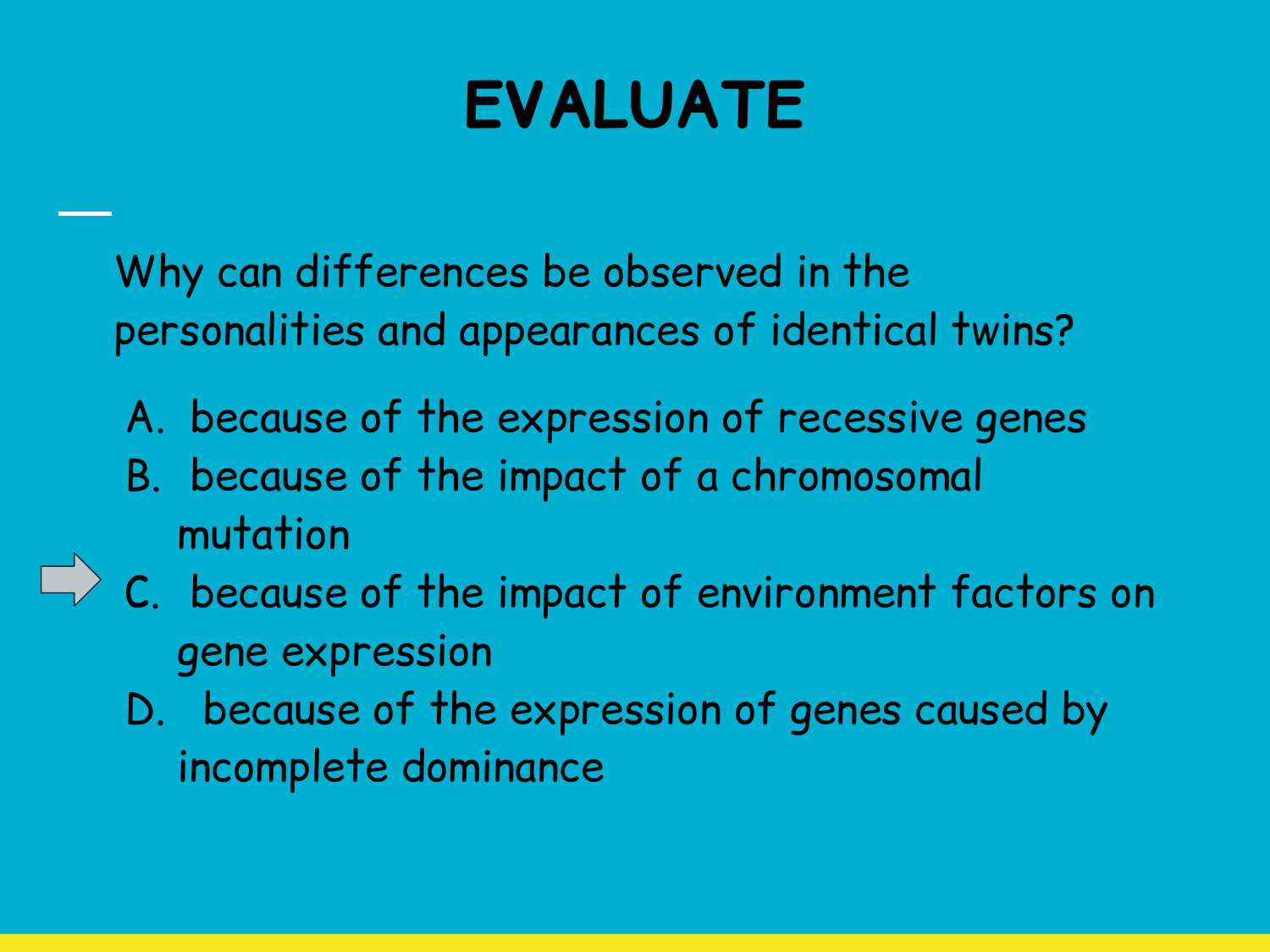

# EVALUATE
Why can differences be observed in the personalities and appearances of identical twins?
 because of the expression of recessive genes
 because of the impact of a chromosomal mutation
 because of the impact of environment factors on gene expression
  because of the expression of genes caused by incomplete dominance